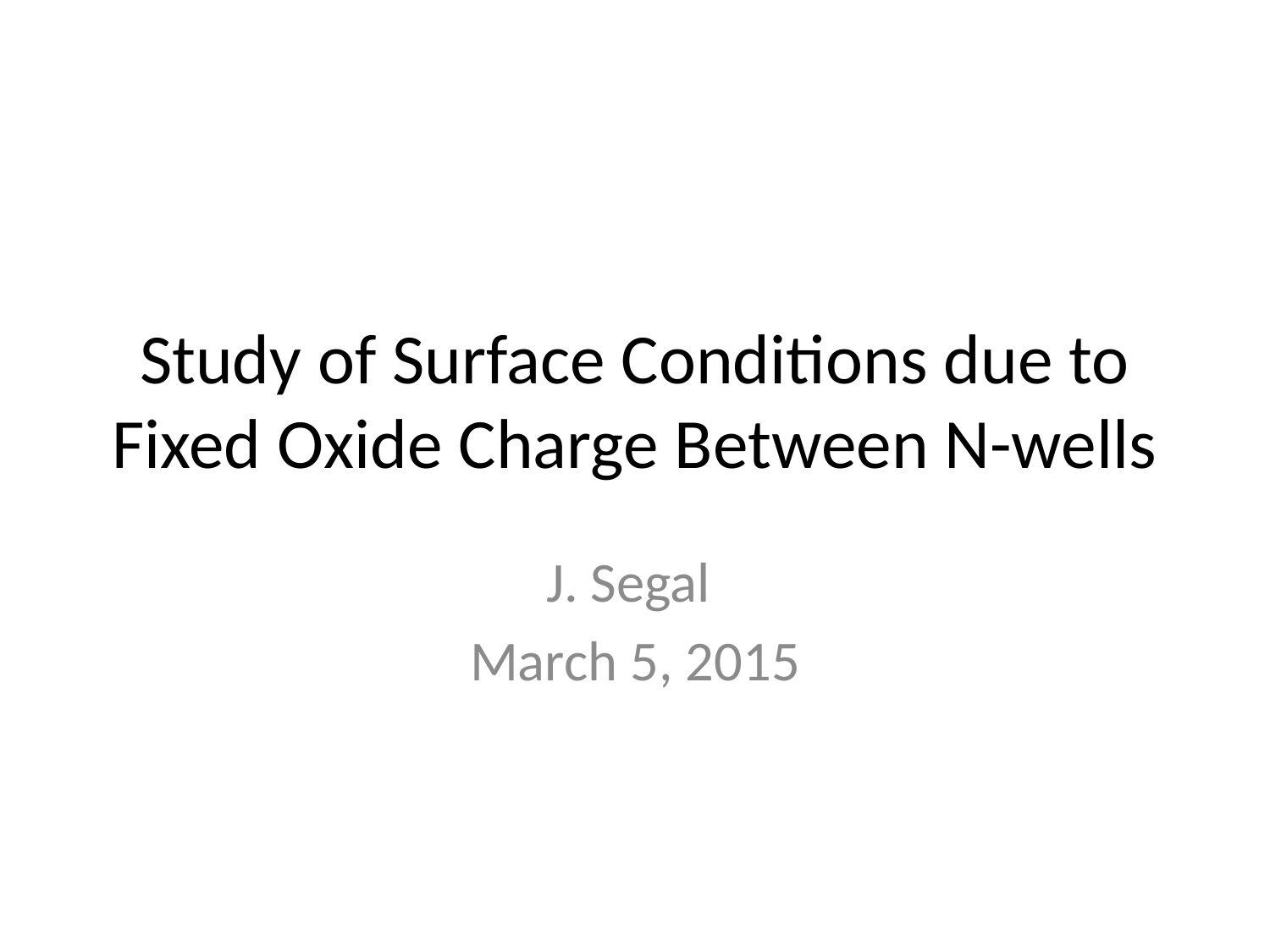

# Study of Surface Conditions due to Fixed Oxide Charge Between N-wells
J. Segal
March 5, 2015